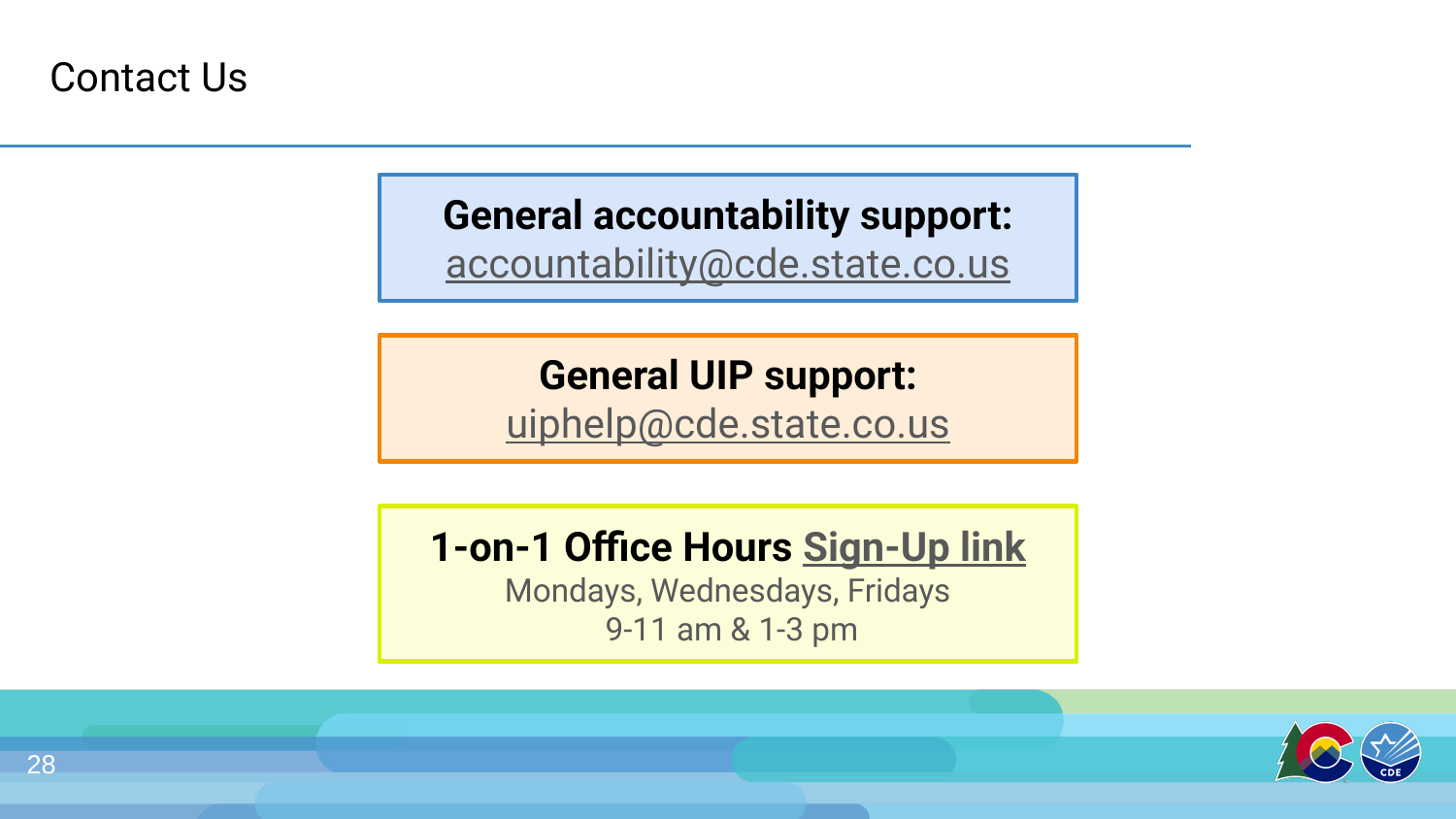

# Contact Us
General accountability support:
accountability@cde.state.co.us
General UIP support:
uiphelp@cde.state.co.us
1-on-1 Office Hours Sign-Up link
Mondays, Wednesdays, Fridays
 9-11 am & 1-3 pm